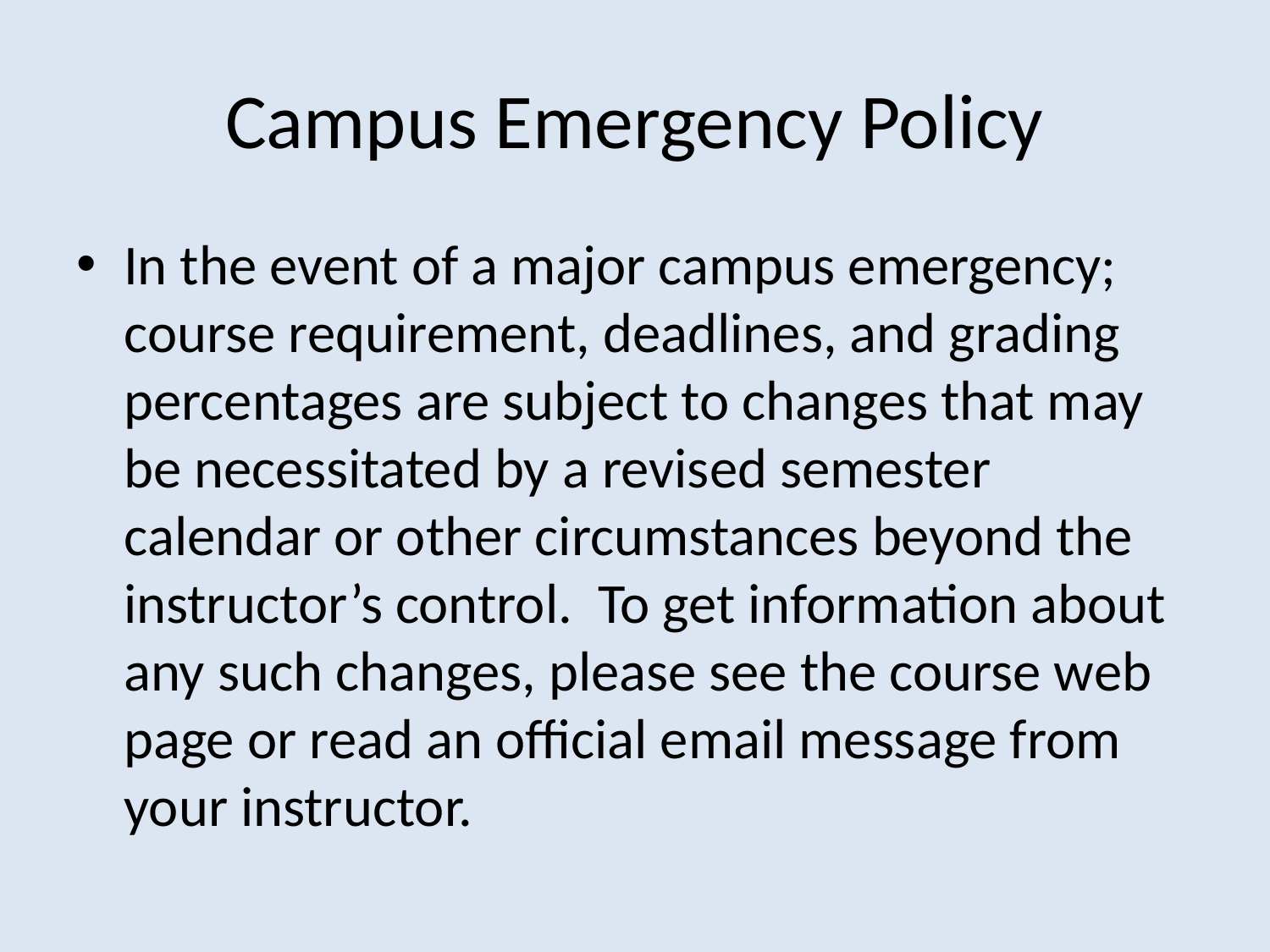

# Campus Emergency Policy
In the event of a major campus emergency; course requirement, deadlines, and grading percentages are subject to changes that may be necessitated by a revised semester calendar or other circumstances beyond the instructor’s control.  To get information about any such changes, please see the course web page or read an official email message from your instructor.